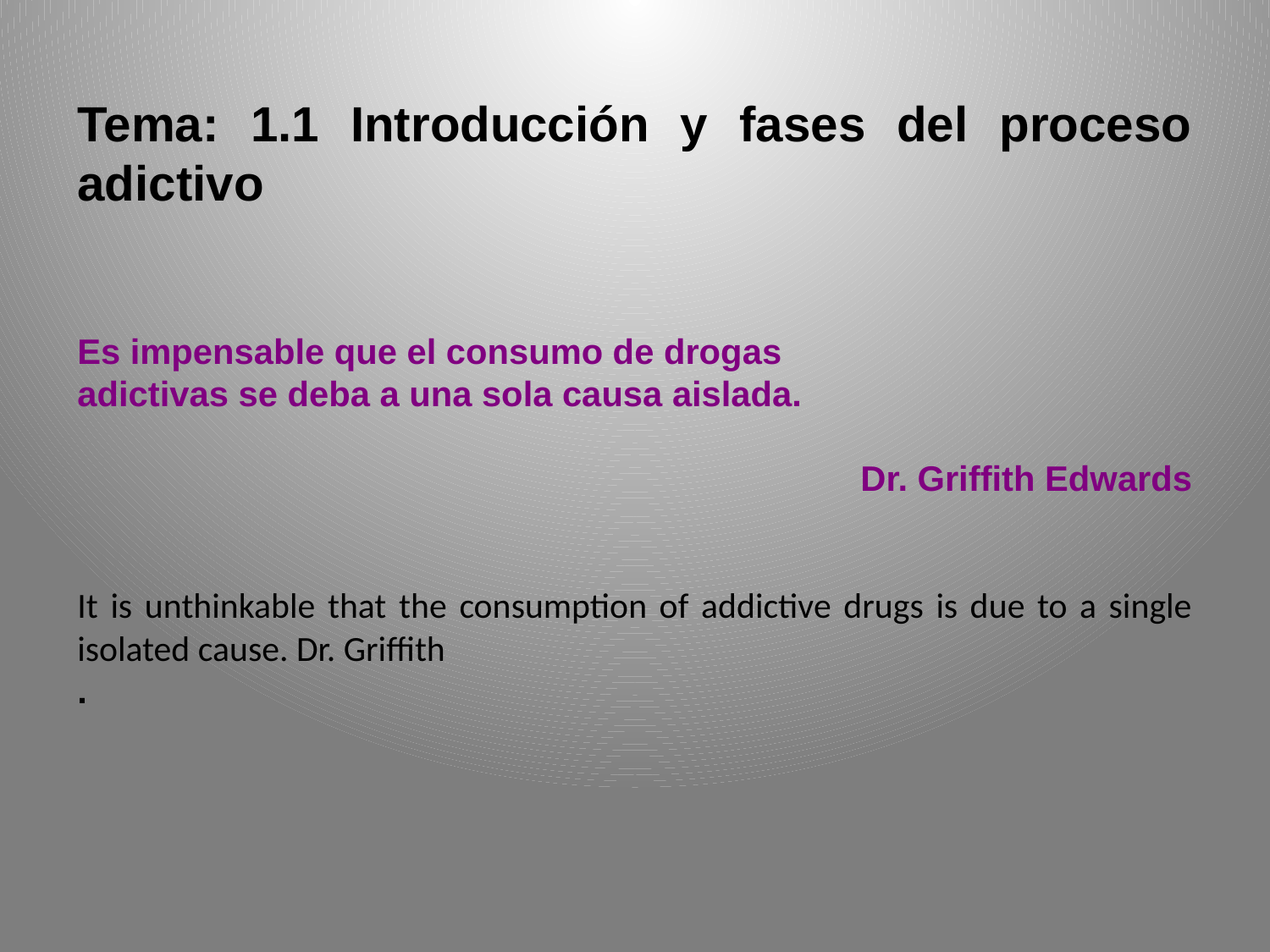

Tema: 1.1 Introducción y fases del proceso adictivo

Es impensable que el consumo de drogas
adictivas se deba a una sola causa aislada.

Dr. Griffith Edwards

It is unthinkable that the consumption of addictive drugs is due to a single isolated cause. Dr. Griffith
.